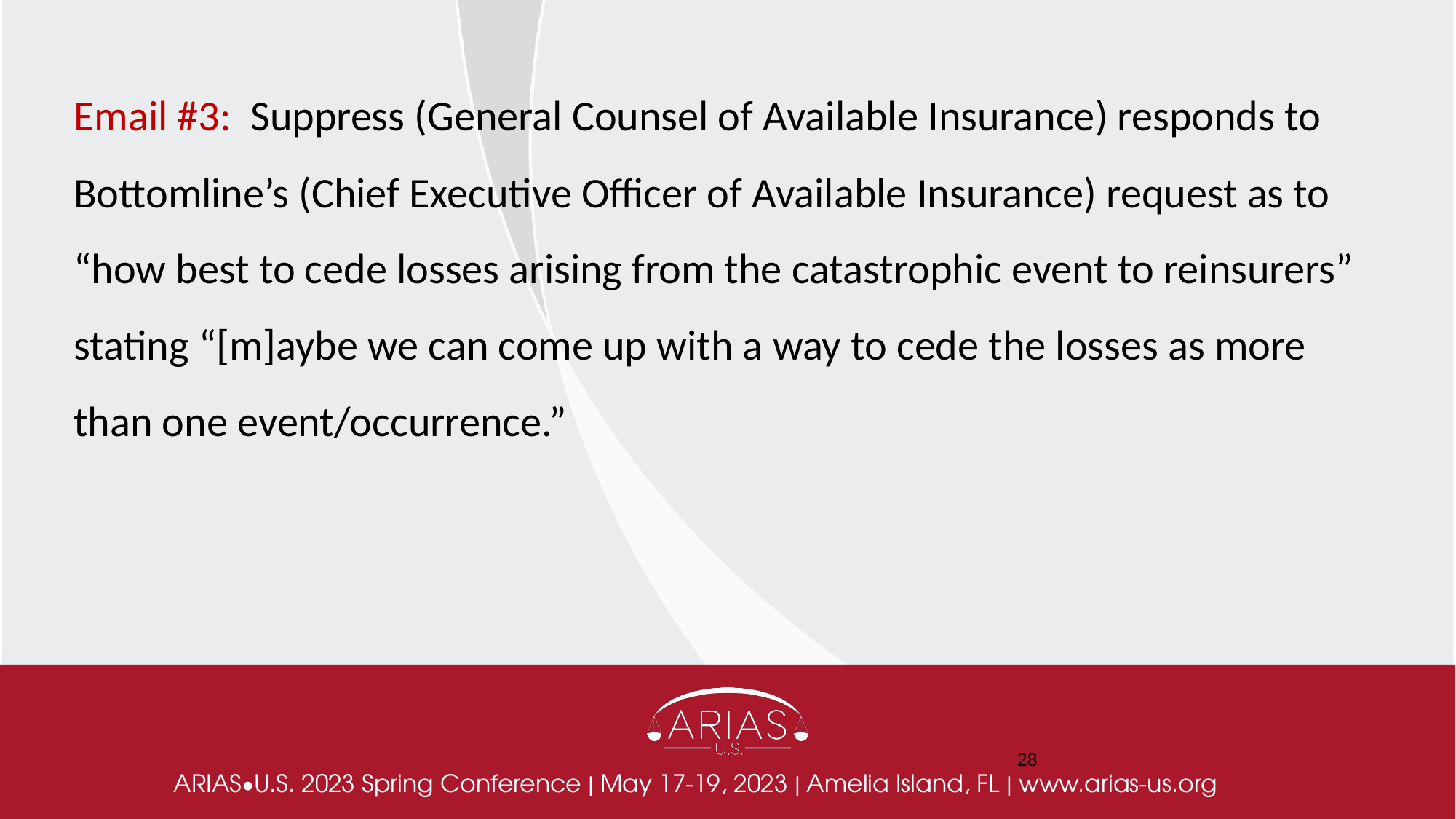

Email #3:  Suppress (General Counsel of Available Insurance) responds to Bottomline’s (Chief Executive Officer of Available Insurance) request as to “how best to cede losses arising from the catastrophic event to reinsurers” stating “[m]aybe we can come up with a way to cede the losses as more than one event/occurrence.”

28